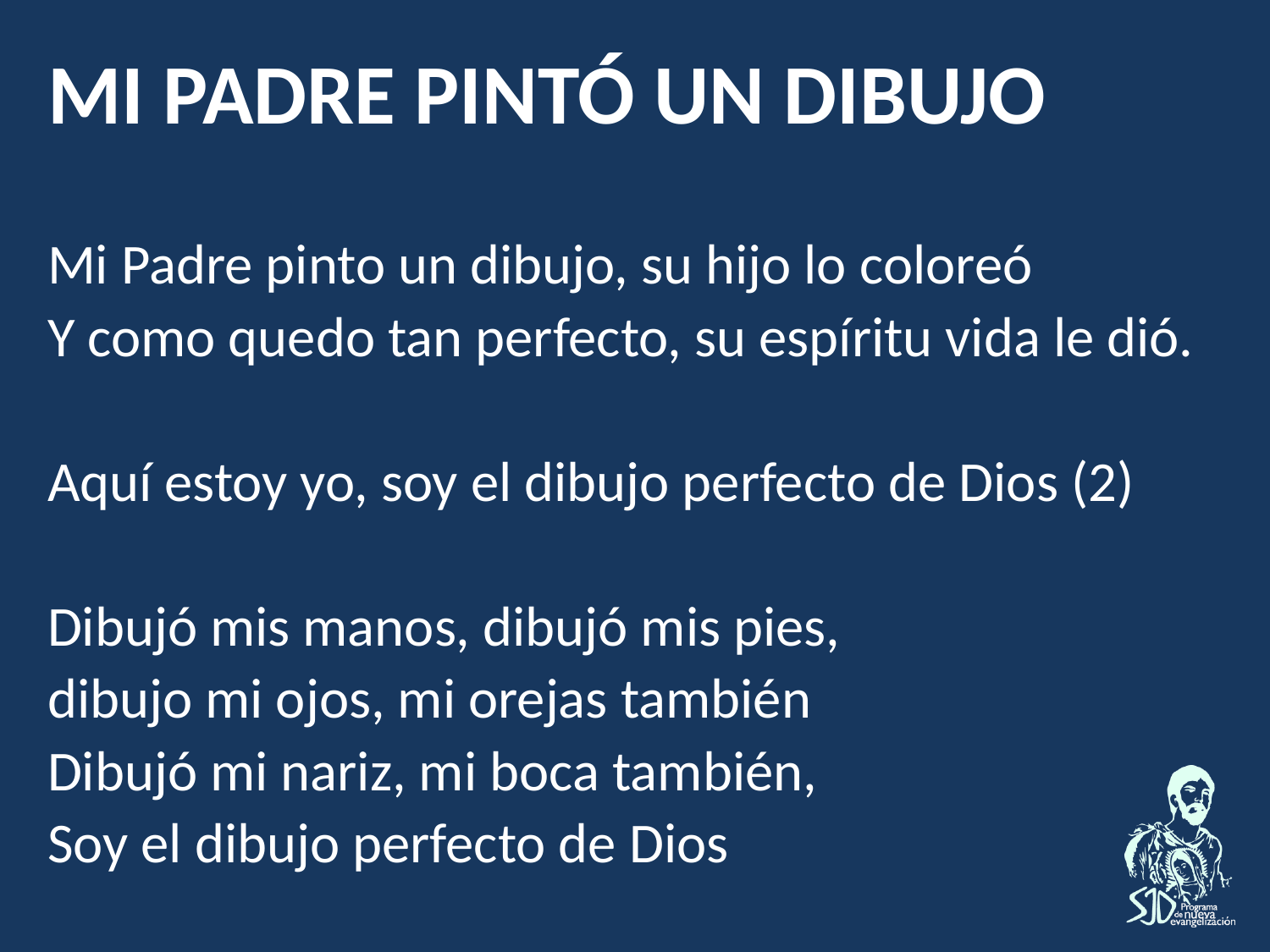

Mi PAdre pintÓ un dibujo

Mi Padre pinto un dibujo, su hijo lo coloreó
Y como quedo tan perfecto, su espíritu vida le dió.

Aquí estoy yo, soy el dibujo perfecto de Dios (2)

Dibujó mis manos, dibujó mis pies,
dibujo mi ojos, mi orejas también
Dibujó mi nariz, mi boca también,
Soy el dibujo perfecto de Dios